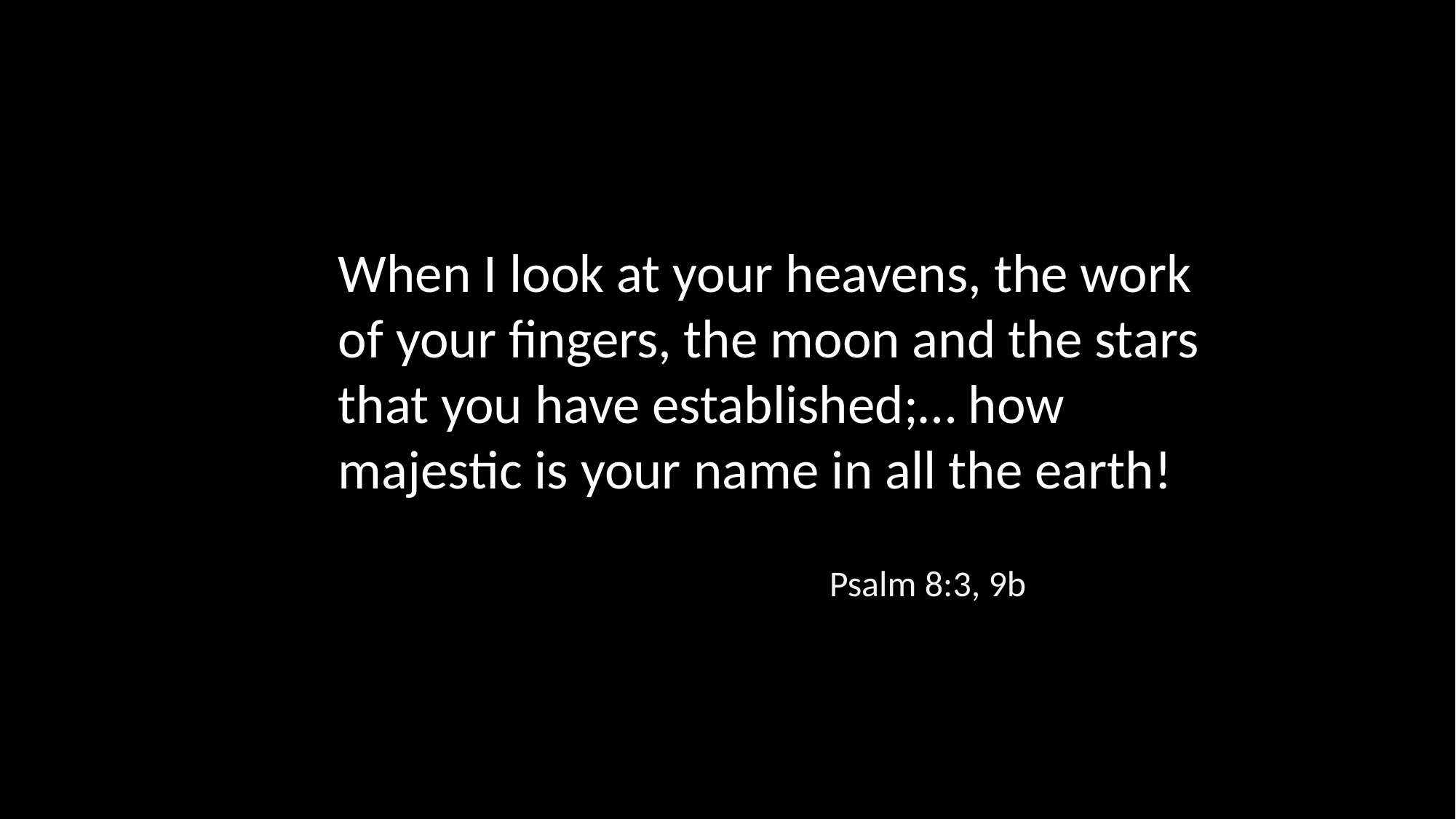

When I look at your heavens, the work of your fingers, the moon and the stars that you have established;… how majestic is your name in all the earth!
Psalm 8:3, 9b